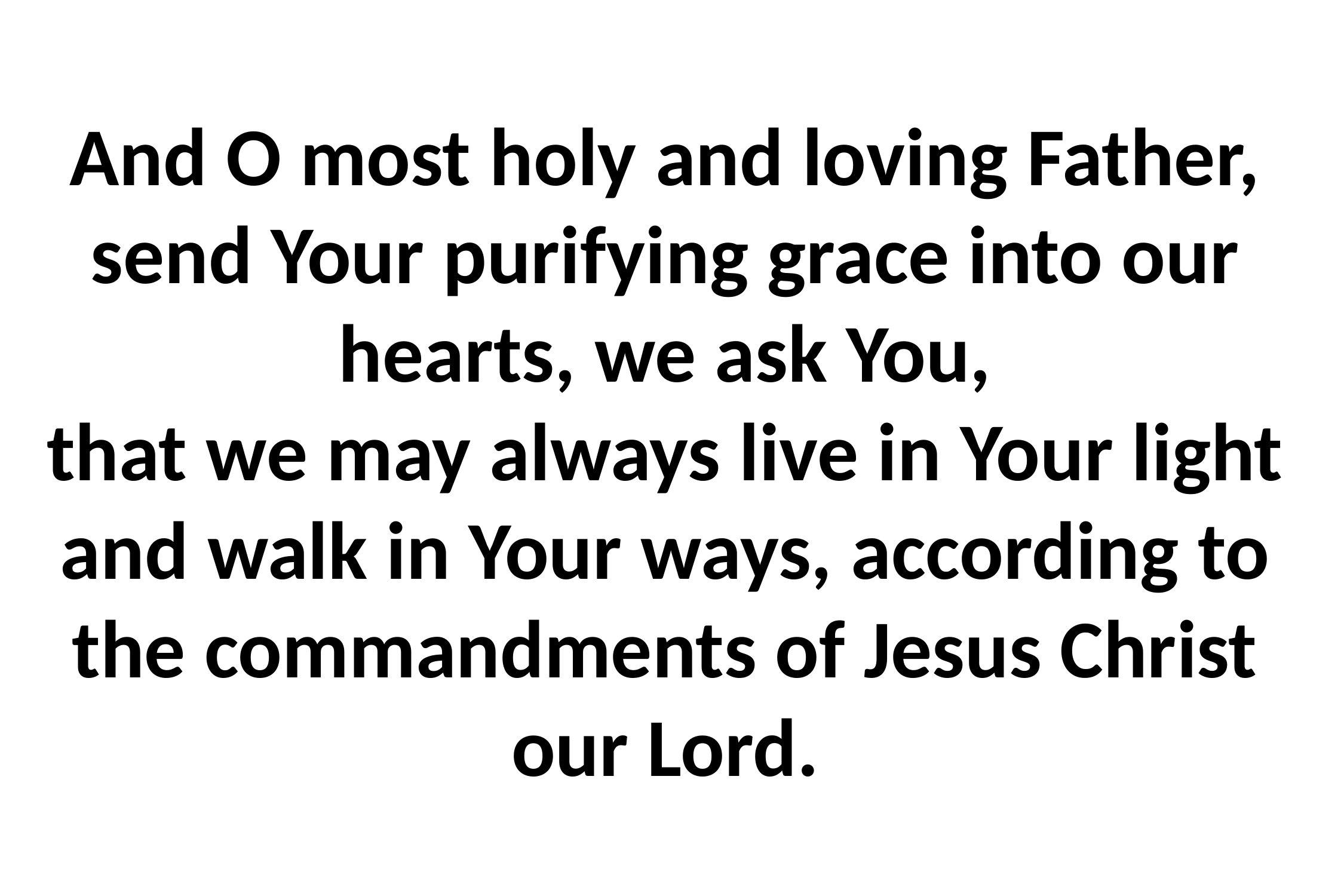

# And O most holy and loving Father, send Your purifying grace into our hearts, we ask You, that we may always live in Your light and walk in Your ways, according to the commandments of Jesus Christ our Lord.